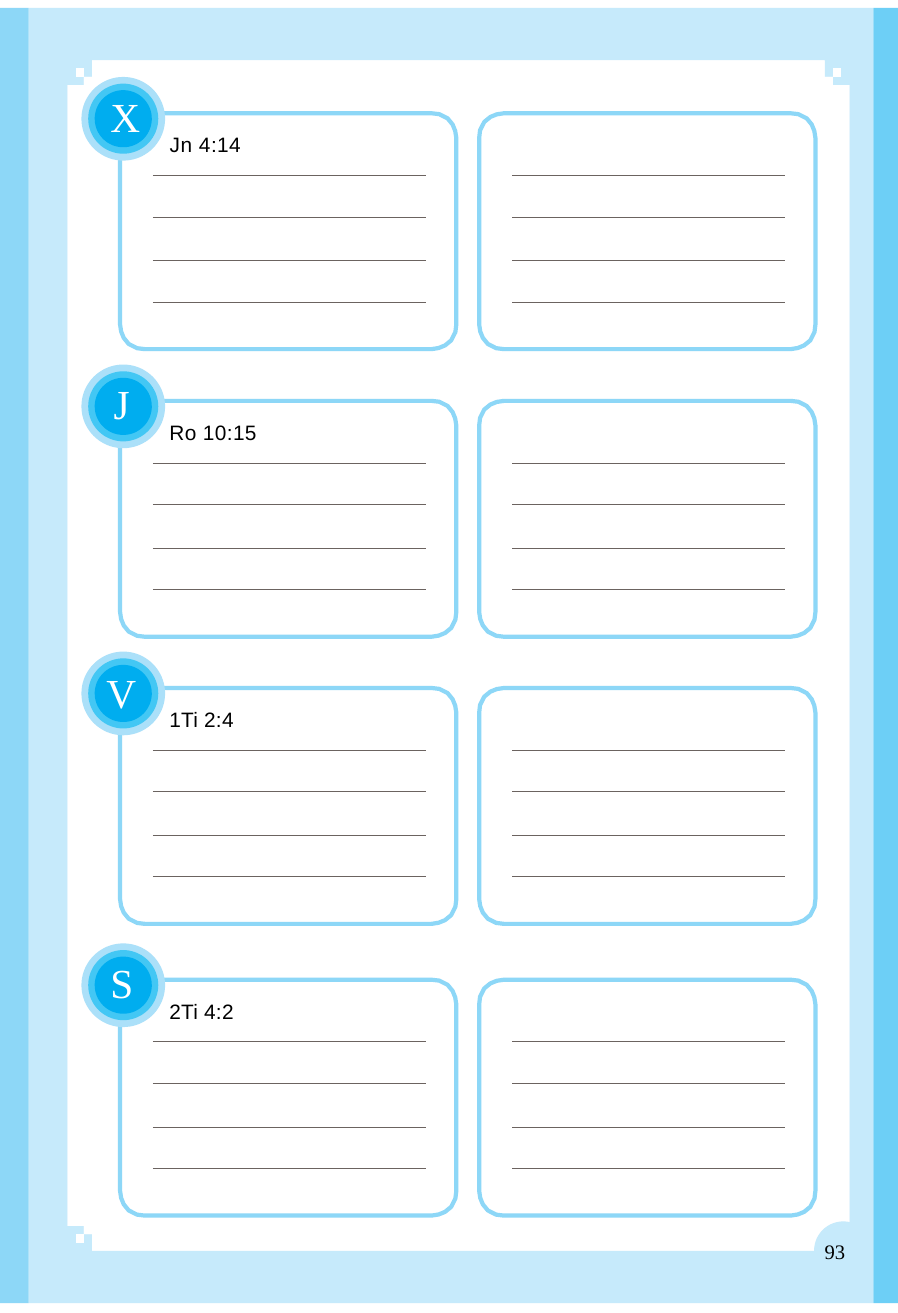

X

Jn 4:14

J

Ro 10:15

V

1Ti 2:4

S

2Ti 4:2

93